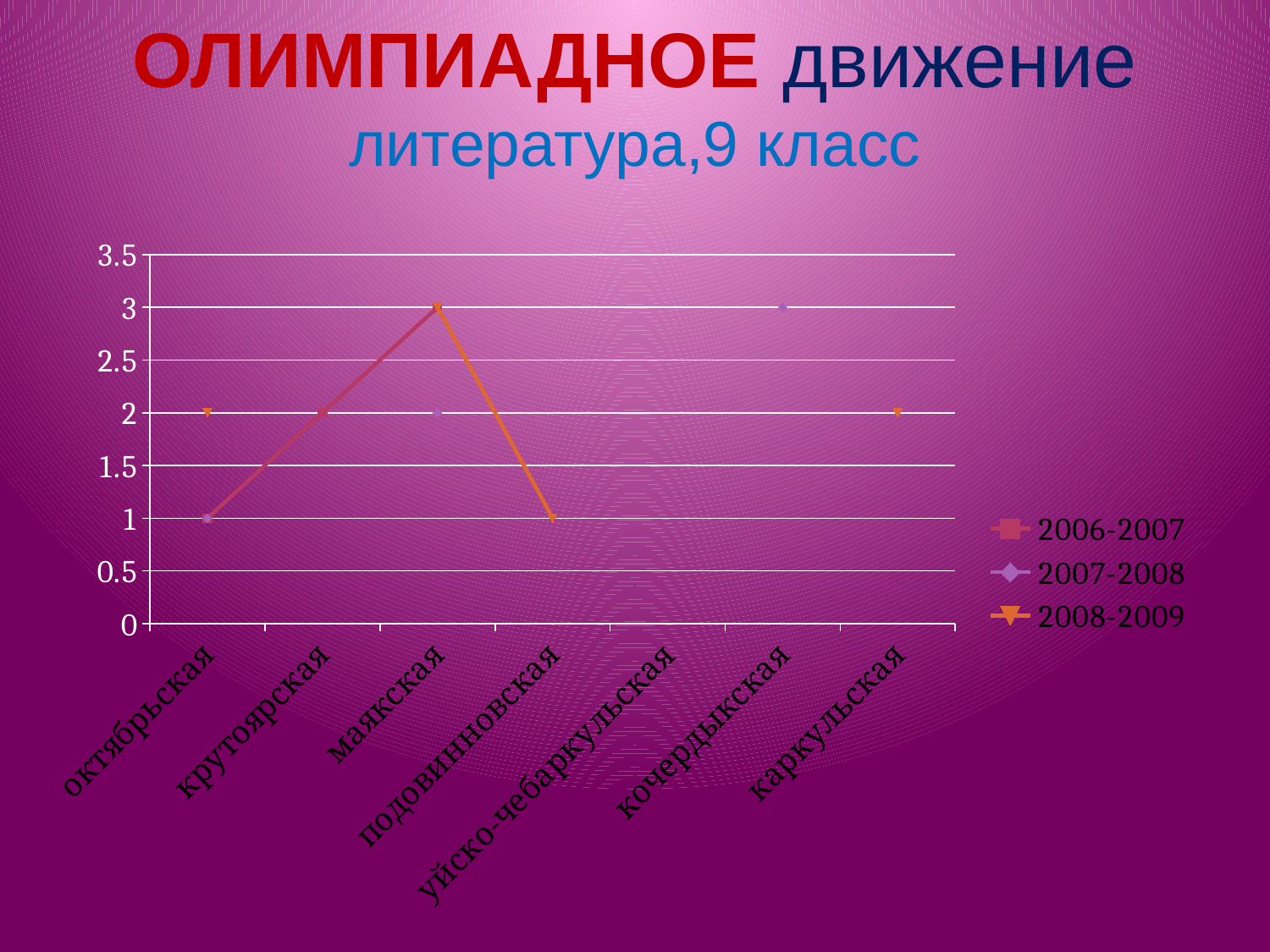

# ОЛИМПИАДНОЕ движение литература,9 класс

### Chart

| Category | 2006-2007 | 2007-2008 | 2008-2009 |
|---|---|---|---|
| октябрьская | 1.0 | 1.0 | 2.0 |
| крутоярская | 2.0 | None | None |
| маякская | 3.0 | 2.0 | 3.0 |
| подовинновская | None | None | 1.0 |
| уйско-чебаркульская | None | None | None |
| кочердыкская | None | 3.0 | None |
| каркульская | None | None | 2.0 |